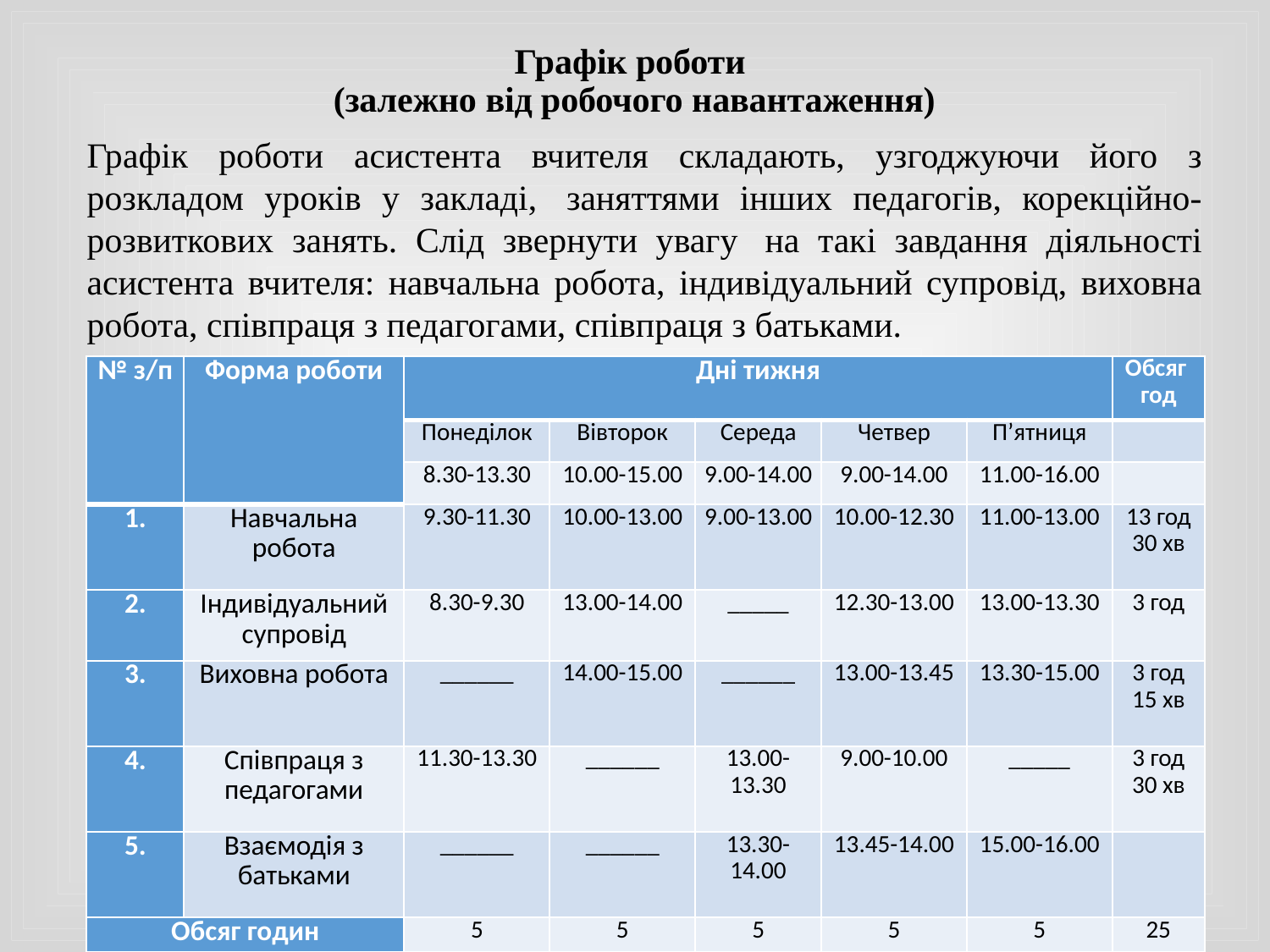

# Графік роботи (залежно від робочого навантаження)
Графік роботи асистента вчителя складають, узгоджуючи його з розкладом уроків у закладі,  заняттями інших педагогів, корекційно-розвиткових занять. Слід звернути увагу  на такі завдання діяльності асистента вчителя: навчальна робота, індивідуальний супровід, виховна робота, співпраця з педагогами, співпраця з батьками.

| № з/п | Форма роботи | Дні тижня |  |  |  |  | Обсяг год |
| --- | --- | --- | --- | --- | --- | --- | --- |
|  |  | Понеділок | Вівторок | Середа | Четвер | П’ятниця |  |
|  |  | 8.30-13.30 | 10.00-15.00 | 9.00-14.00 | 9.00-14.00 | 11.00-16.00 |  |
| 1. | Навчальна робота | 9.30-11.30 | 10.00-13.00 | 9.00-13.00 | 10.00-12.30 | 11.00-13.00 | 13 год 30 хв |
| 2. | Індивідуальний супровід | 8.30-9.30 | 13.00-14.00 | \_\_\_\_\_ | 12.30-13.00 | 13.00-13.30 | 3 год |
| 3. | Виховна робота | \_\_\_\_\_\_ | 14.00-15.00 | \_\_\_\_\_\_ | 13.00-13.45 | 13.30-15.00 | 3 год 15 хв |
| 4. | Співпраця з педагогами | 11.30-13.30 | \_\_\_\_\_\_ | 13.00-13.30 | 9.00-10.00 | \_\_\_\_\_ | 3 год 30 хв |
| 5. | Взаємодія з батьками | \_\_\_\_\_\_ | \_\_\_\_\_\_ | 13.30-14.00 | 13.45-14.00 | 15.00-16.00 |  |
| Обсяг годин |  | 5 | 5 | 5 | 5 | 5 | 25 |